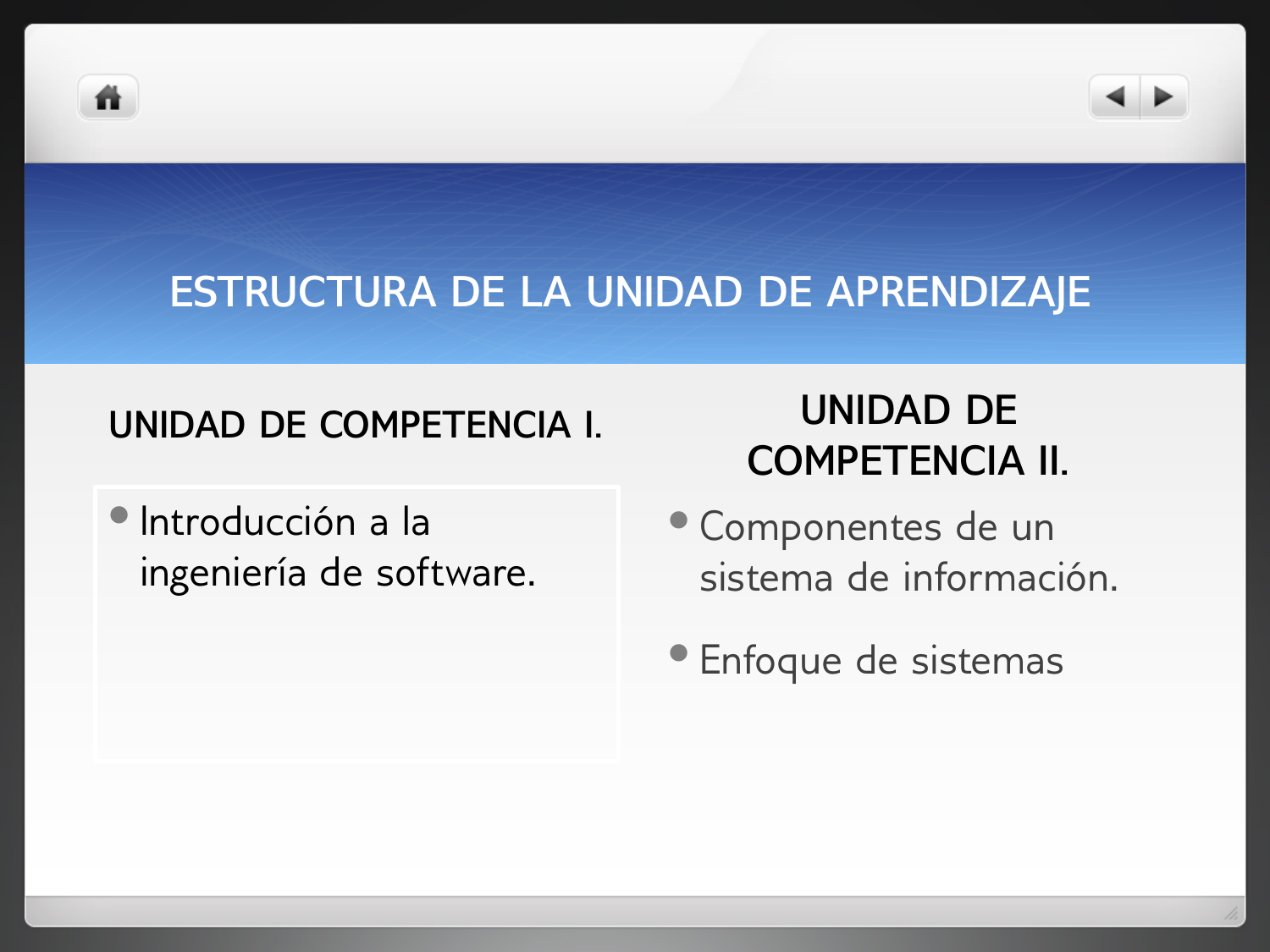

# ESTRUCTURA DE LA UNIDAD DE APRENDIZAJE
UNIDAD DE COMPETENCIA I.
UNIDAD DE COMPETENCIA II.
Introducción a la ingeniería de software.

Componentes de un sistema de información.
Enfoque de sistemas